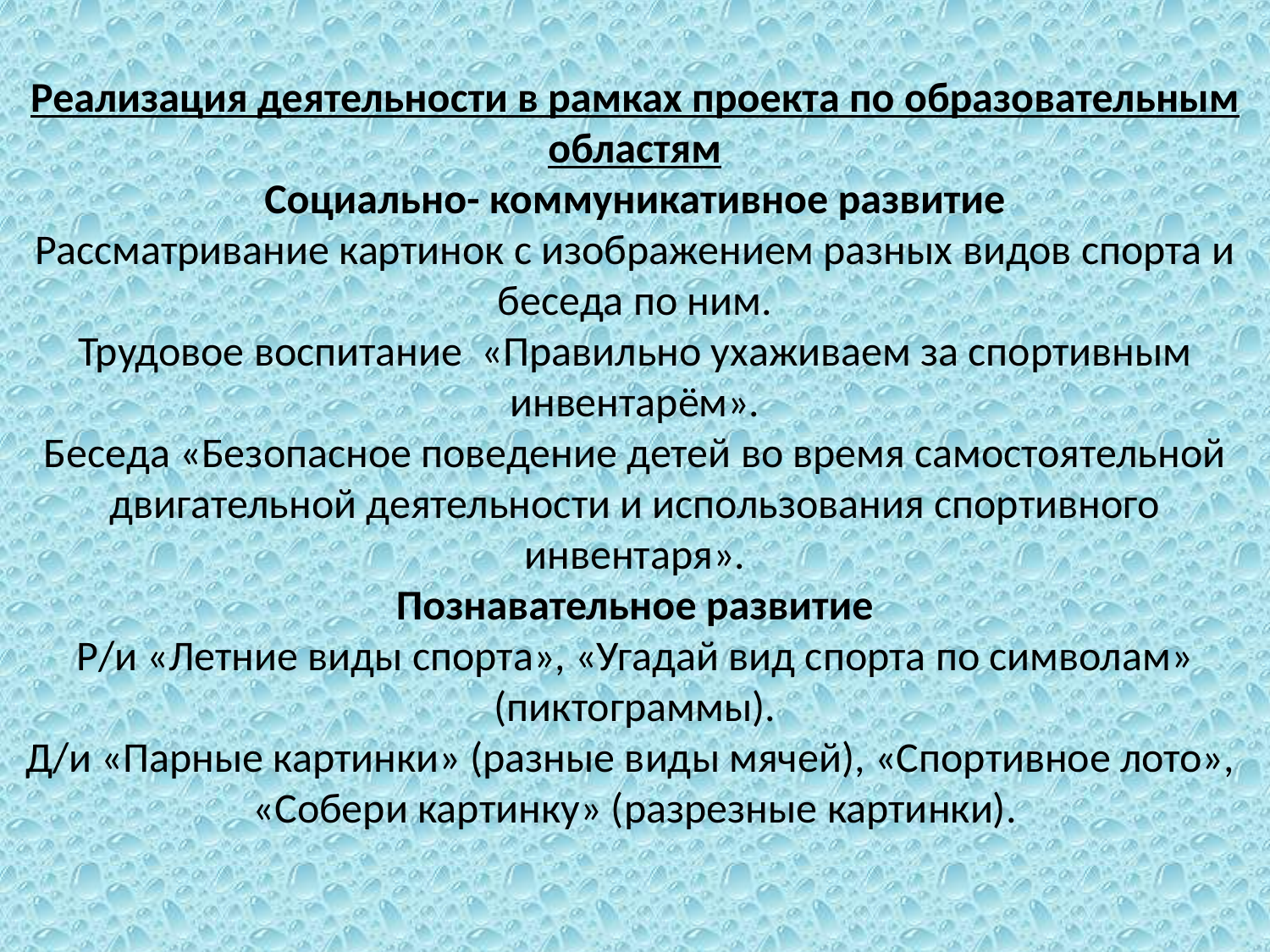

# Реализация деятельности в рамках проекта по образовательным областям Социально- коммуникативное развитие Рассматривание картинок с изображением разных видов спорта и беседа по ним. Трудовое воспитание  «Правильно ухаживаем за спортивным инвентарём». Беседа «Безопасное поведение детей во время самостоятельной двигательной деятельности и использования спортивного инвентаря». Познавательное развитие Р/и «Летние виды спорта», «Угадай вид спорта по символам» (пиктограммы). Д/и «Парные картинки» (разные виды мячей), «Спортивное лото»,  «Собери картинку» (разрезные картинки).